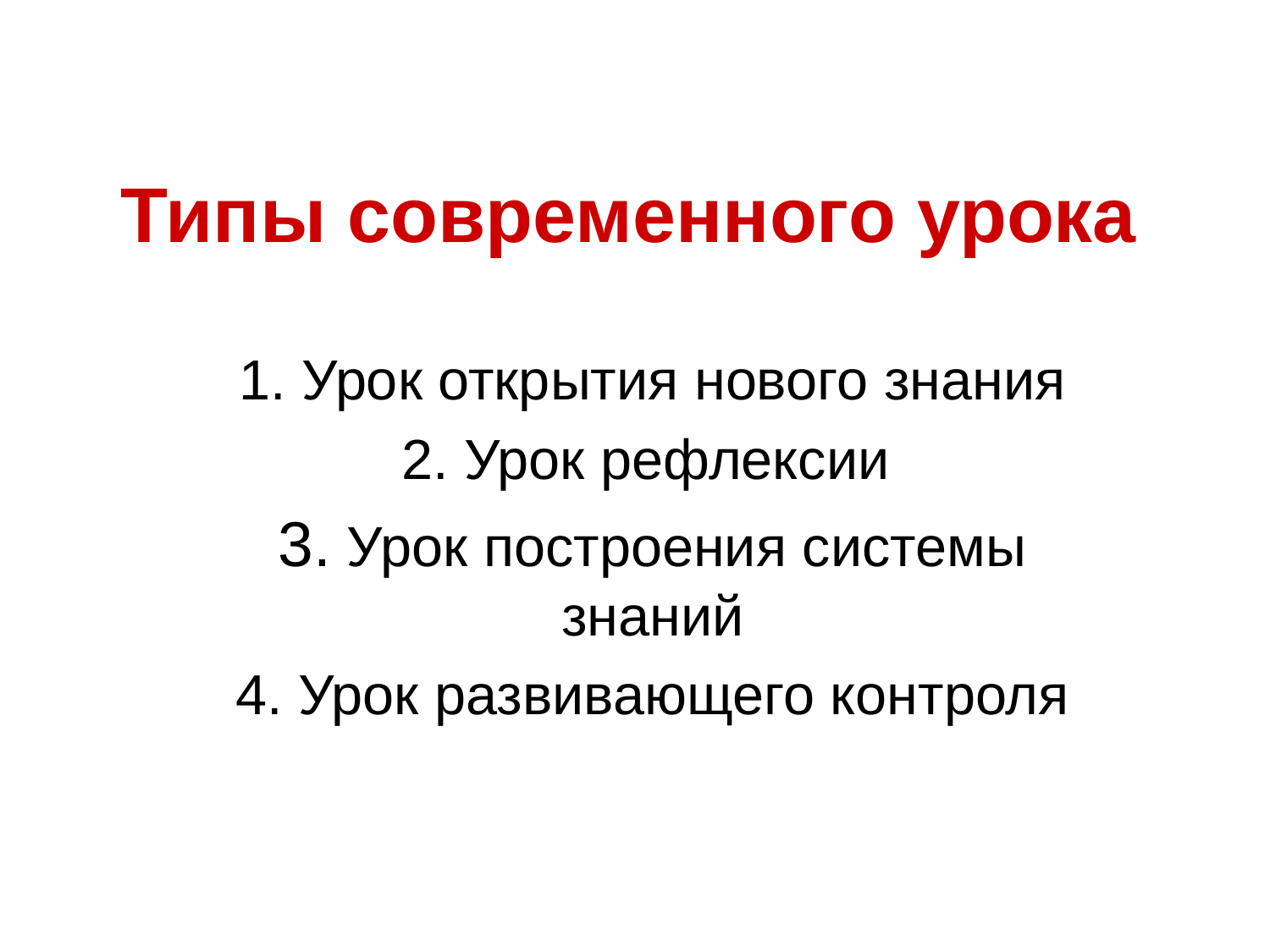

# Типы современного урока
1. Урок открытия нового знания
2. Урок рефлексии
3. Урок построения системы знаний
4. Урок развивающего контроля